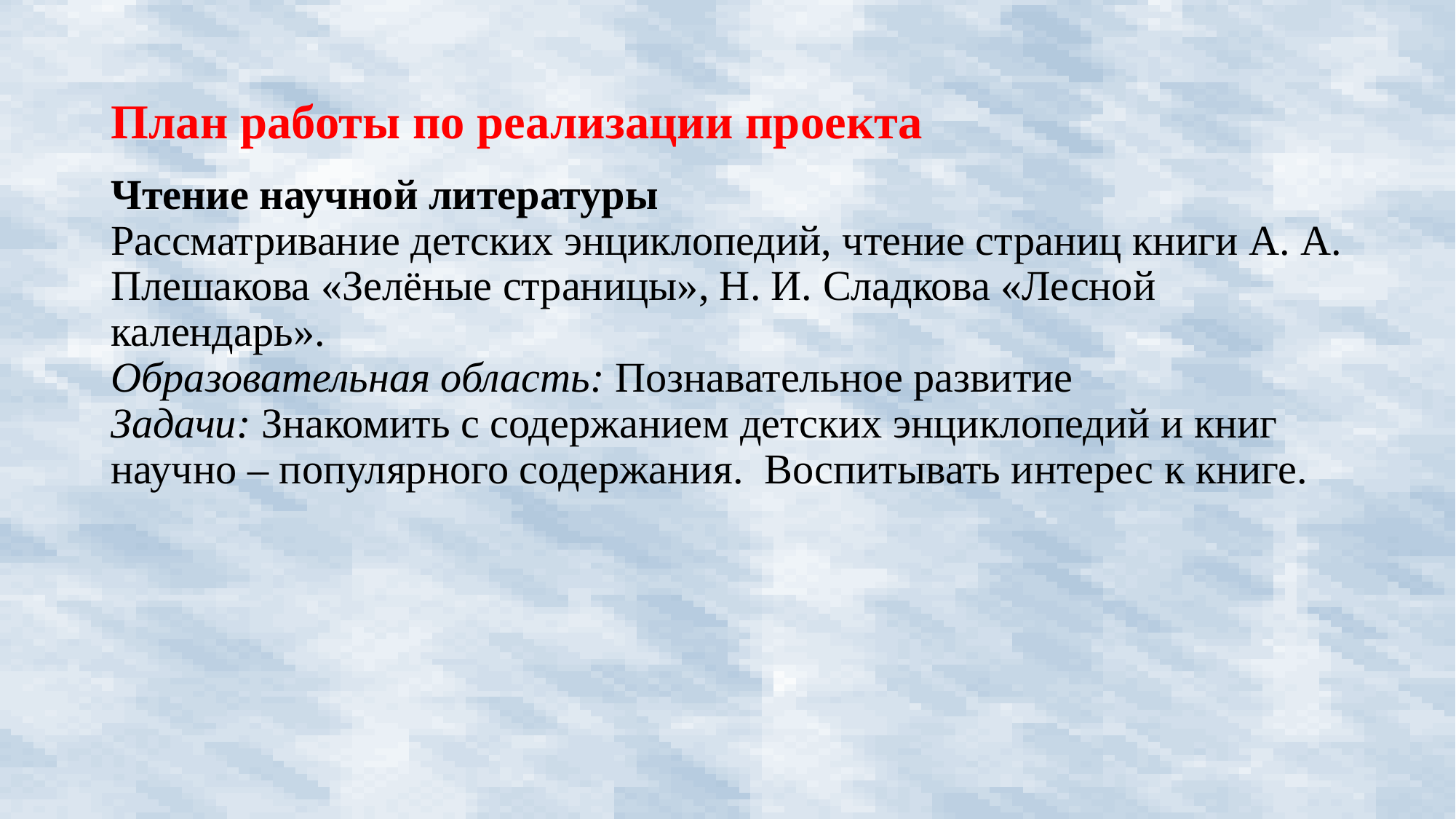

# План работы по реализации проекта
Чтение научной литературы
Рассматривание детских энциклопедий, чтение страниц книги А. А. Плешакова «Зелёные страницы», Н. И. Сладкова «Лесной календарь».
Образовательная область: Познавательное развитие
Задачи: Знакомить с содержанием детских энциклопедий и книг научно – популярного содержания.  Воспитывать интерес к книге.